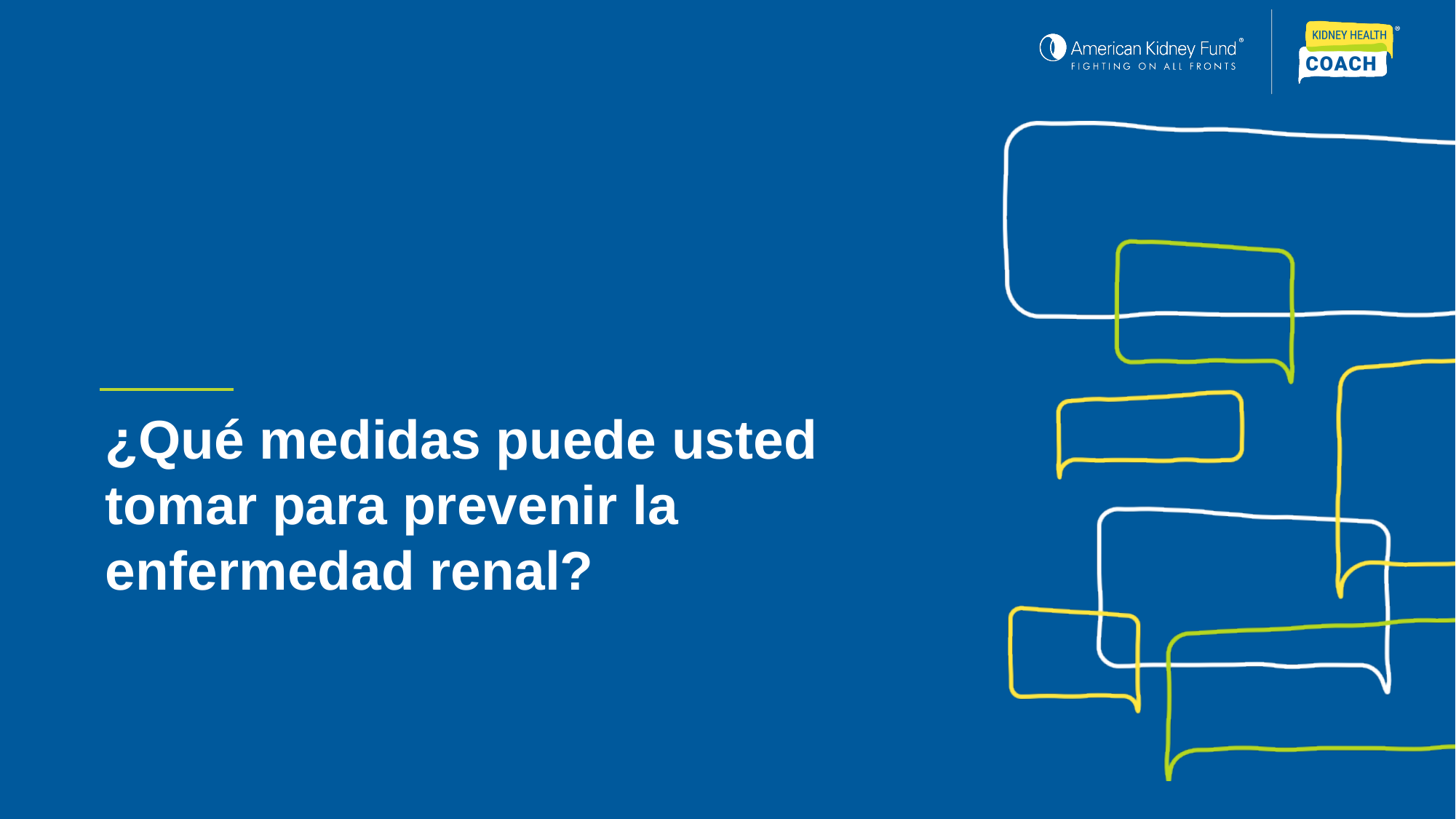

¿Qué medidas puede usted tomar para prevenir la enfermedad renal?